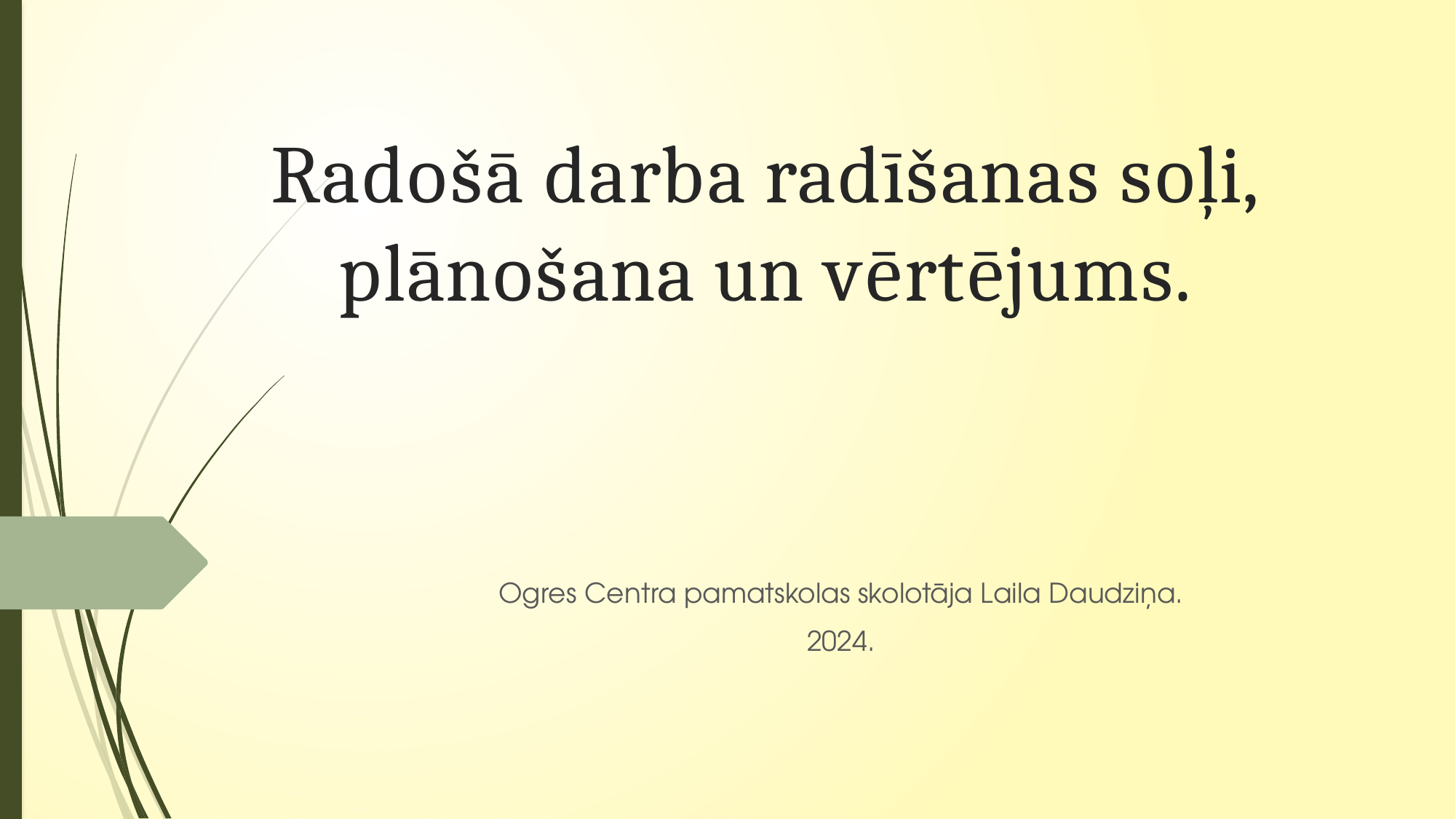

# Radošā darba radīšanas soļi, plānošana un vērtējums.
Ogres Centra pamatskolas skolotāja Laila Daudziņa.
2024.